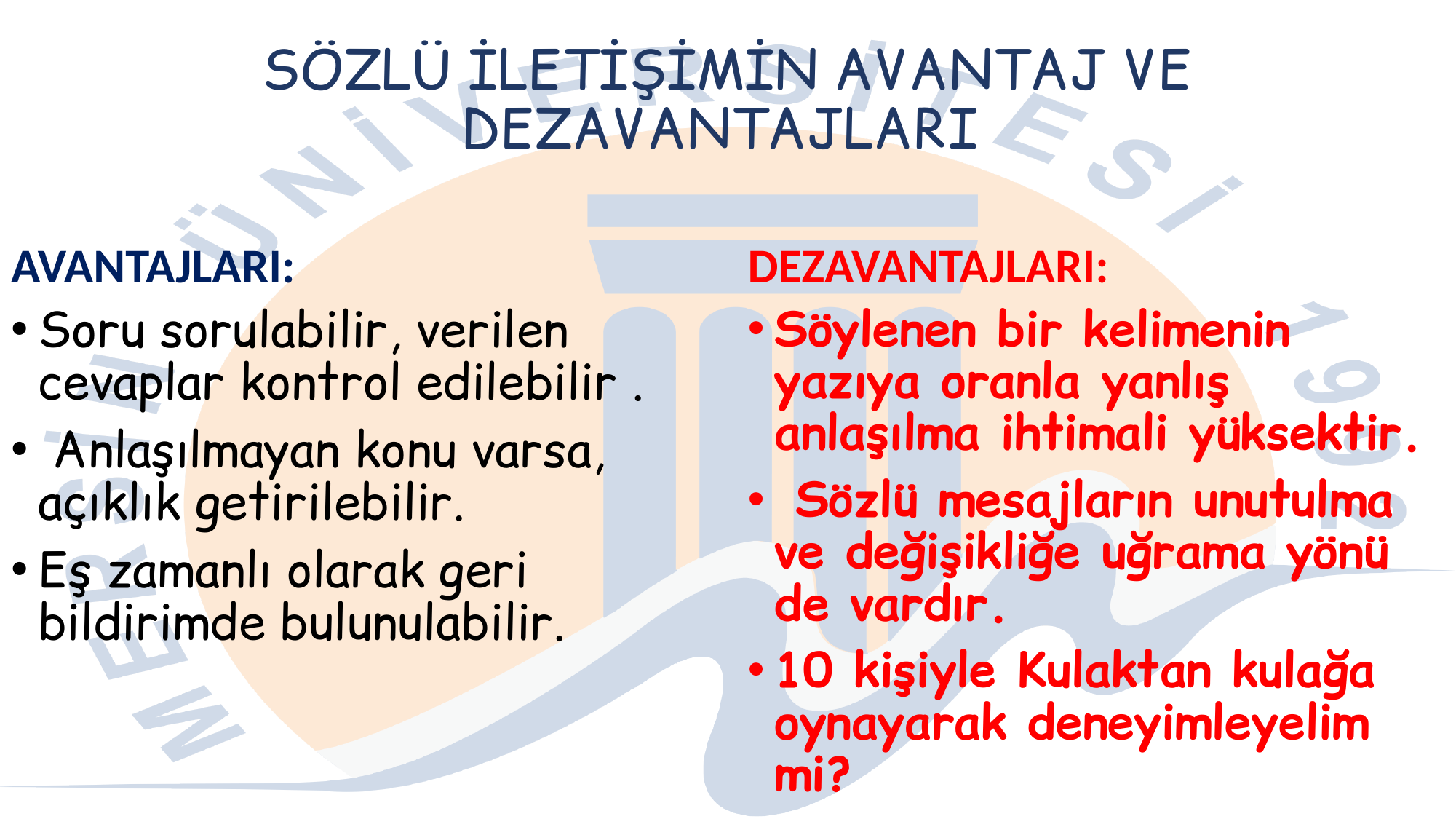

# SÖZLÜ İLETİŞİMİN AVANTAJ VE DEZAVANTAJLARI
AVANTAJLARI:
DEZAVANTAJLARI:
Söylenen bir kelimenin yazıya oranla yanlış anlaşılma ihtimali yüksektir.
 Sözlü mesajların unutulma ve değişikliğe uğrama yönü de vardır.
10 kişiyle Kulaktan kulağa oynayarak deneyimleyelim mi?

Soru sorulabilir, verilen cevaplar kontrol edilebilir .
 Anlaşılmayan konu varsa, açıklık getirilebilir.
Eş zamanlı olarak geri bildirimde bulunulabilir.